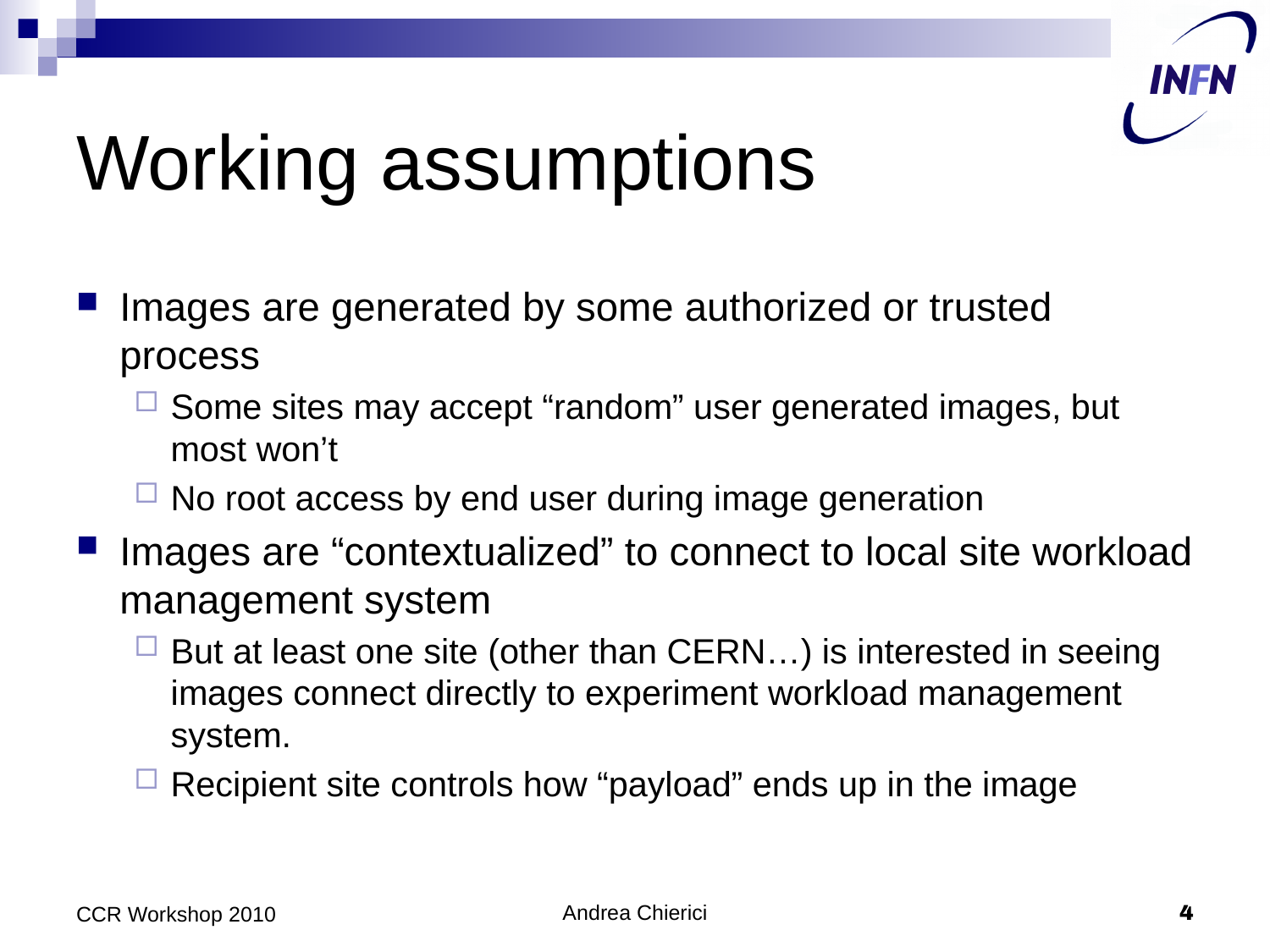

# Working assumptions
Images are generated by some authorized or trusted process
Some sites may accept “random” user generated images, but most won’t
No root access by end user during image generation
Images are “contextualized” to connect to local site workload management system
But at least one site (other than CERN…) is interested in seeing images connect directly to experiment workload management system.
Recipient site controls how “payload” ends up in the image

CCR Workshop 2010
Andrea Chierici
4